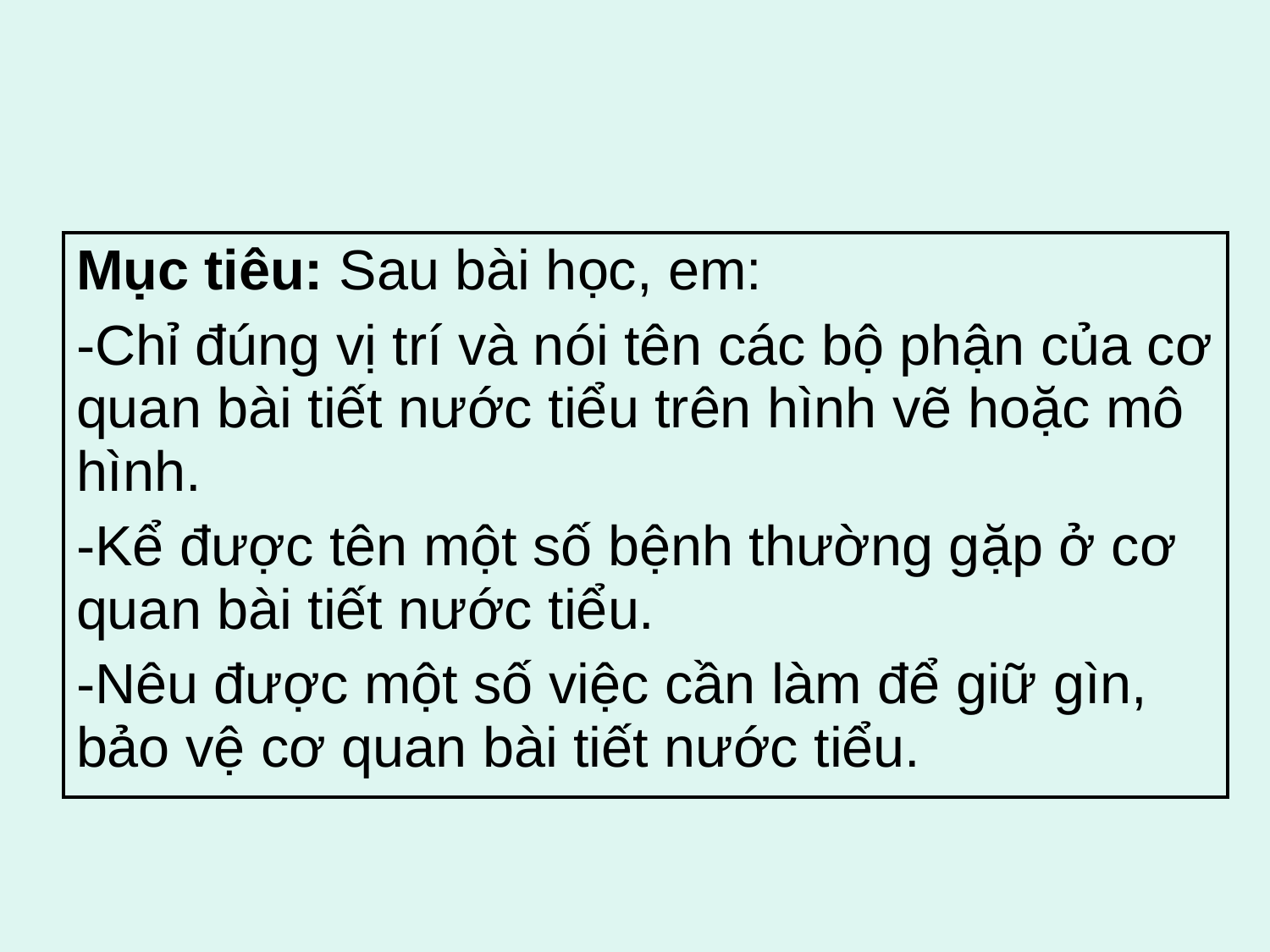

| Mục tiêu: Sau bài học, em: -Chỉ đúng vị trí và nói tên các bộ phận của cơ quan bài tiết nước tiểu trên hình vẽ hoặc mô hình. -Kể được tên một số bệnh thường gặp ở cơ quan bài tiết nước tiểu. -Nêu được một số việc cần làm để giữ gìn, bảo vệ cơ quan bài tiết nước tiểu. |
| --- |